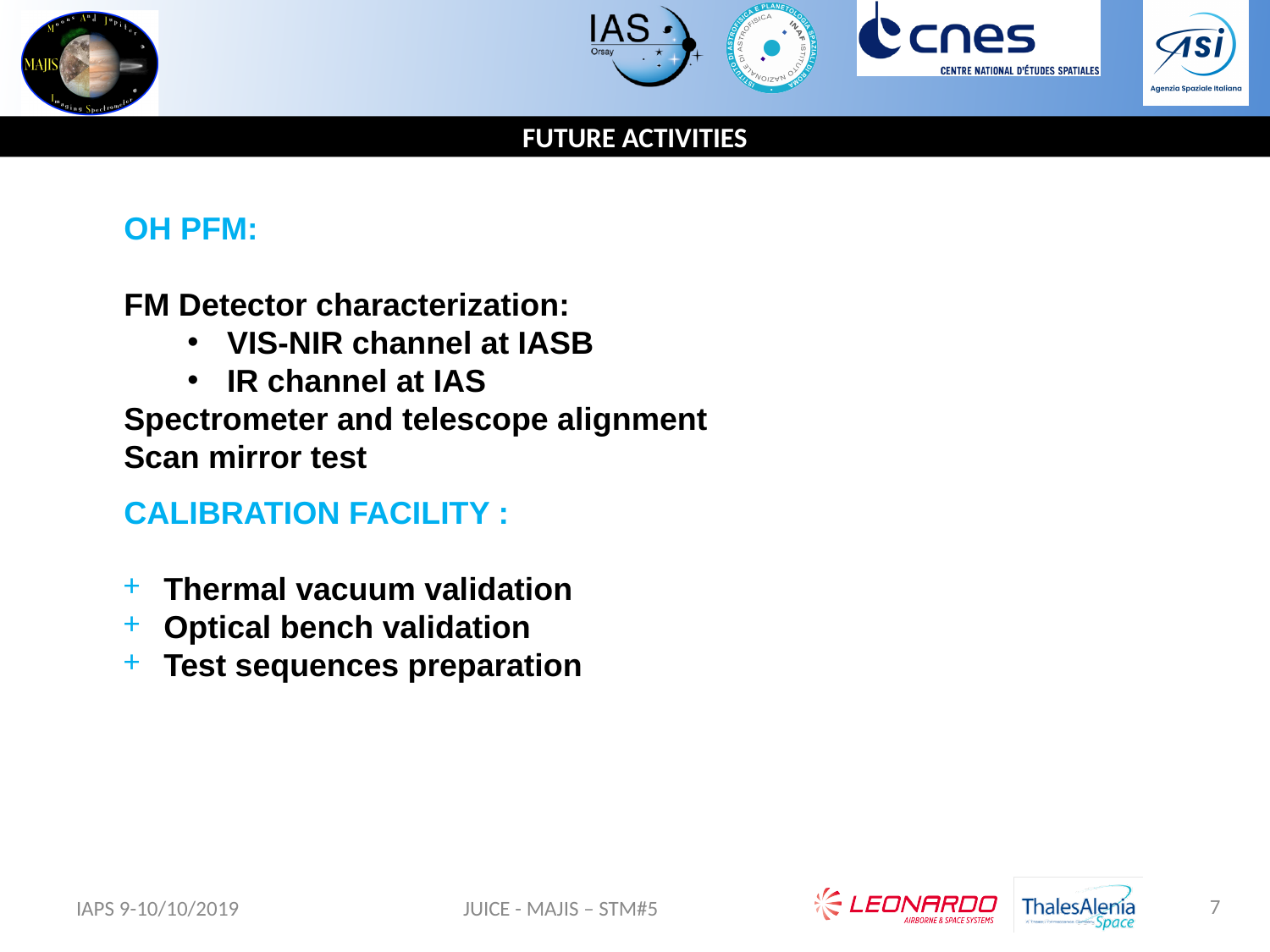

# FUTURE ACTIVITIES
OH PFM:

FM Detector characterization:
VIS-NIR channel at IASB
IR channel at IAS
Spectrometer and telescope alignment
Scan mirror test

CALIBRATION FACILITY :

Thermal vacuum validation
Optical bench validation
Test sequences preparation

7
IAPS 9-10/10/2019
JUICE - MAJIS – STM#5